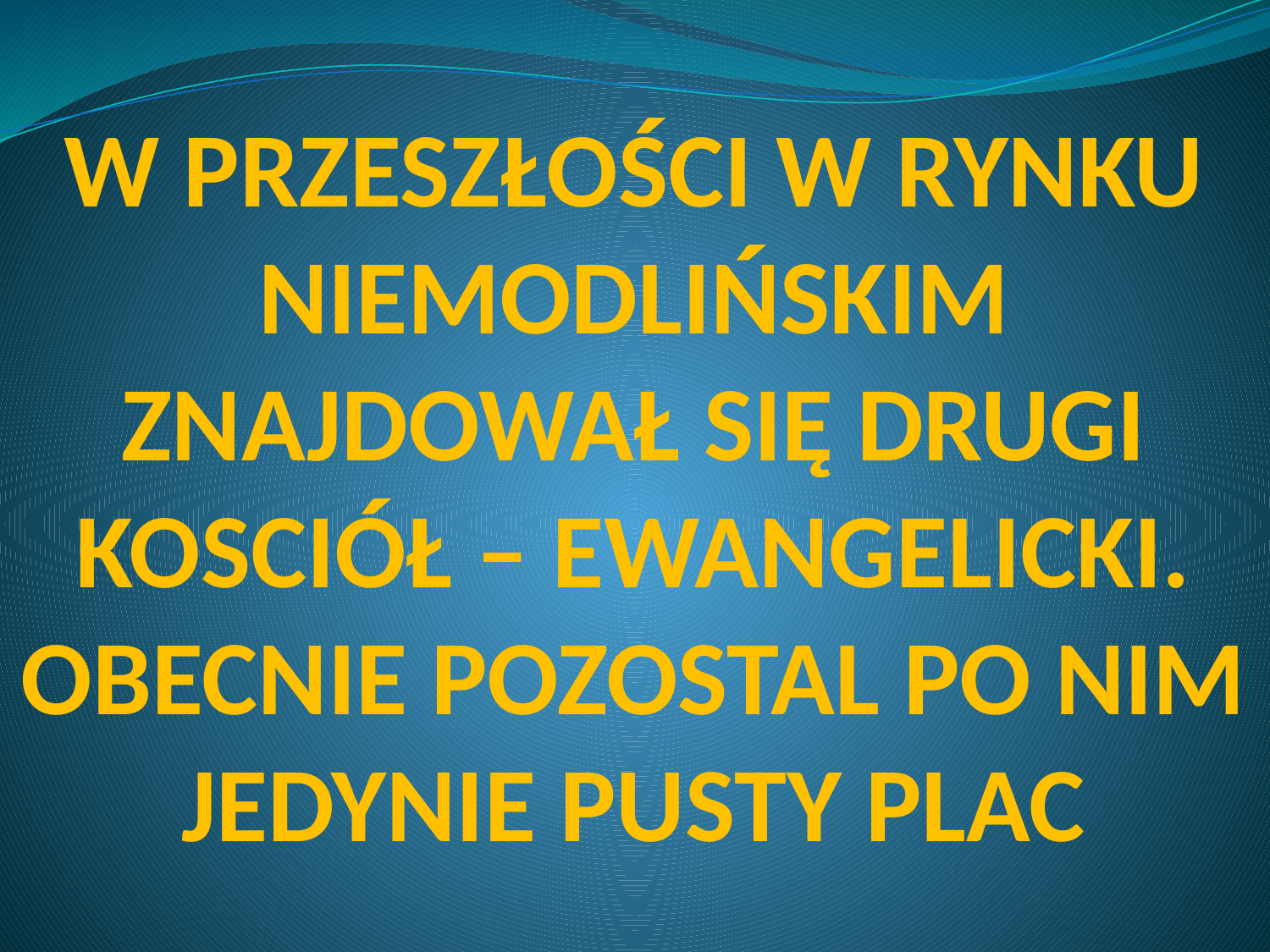

# W PRZESZŁOŚCI W RYNKU NIEMODLIŃSKIM ZNAJDOWAŁ SIĘ DRUGI KOSCIÓŁ – EWANGELICKI. OBECNIE POZOSTAL PO NIM JEDYNIE PUSTY PLAC